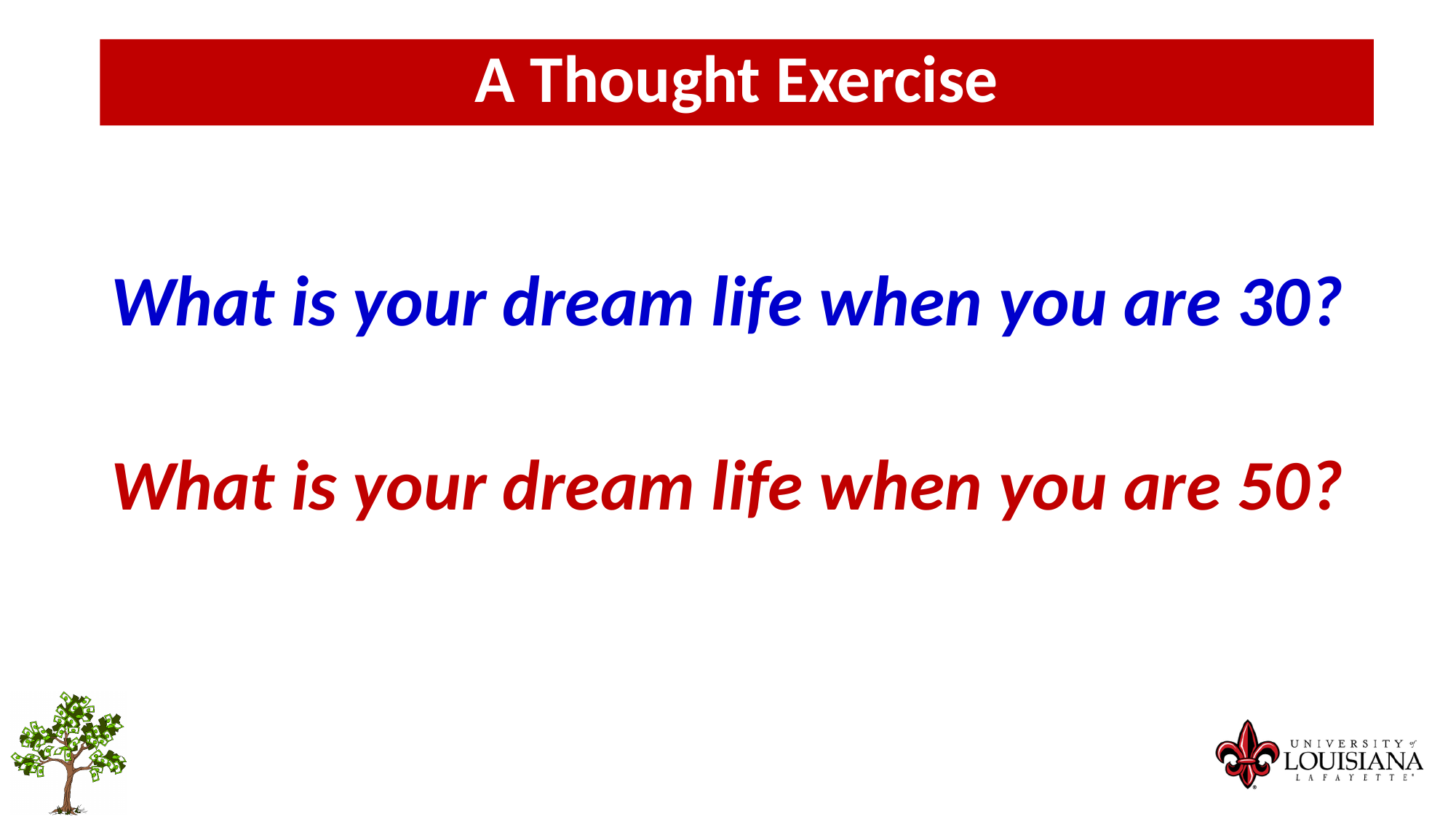

A Thought Exercise

What is your dream life when you are 30?

What is your dream life when you are 50?